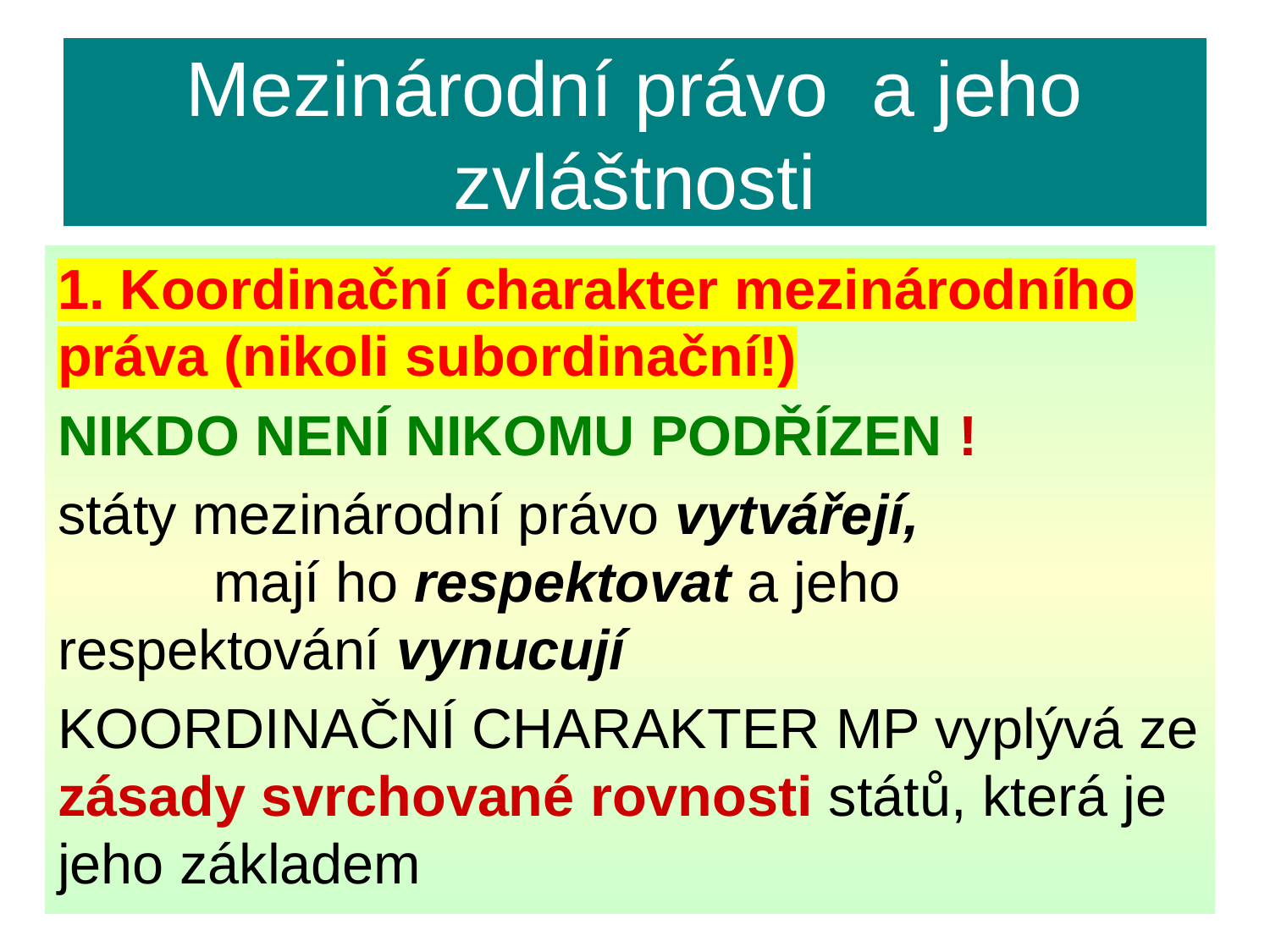

# Mezinárodní právo  a jeho zvláštnosti
1. Koordinační charakter mezinárodního práva (nikoli subordinační!)
NIKDO NENÍ NIKOMU PODŘÍZEN !
státy mezinárodní právo vytvářejí,                             mají ho respektovat a jeho respektování vynucují
KOORDINAČNÍ CHARAKTER MP vyplývá ze zásady svrchované rovnosti států, která je jeho základem